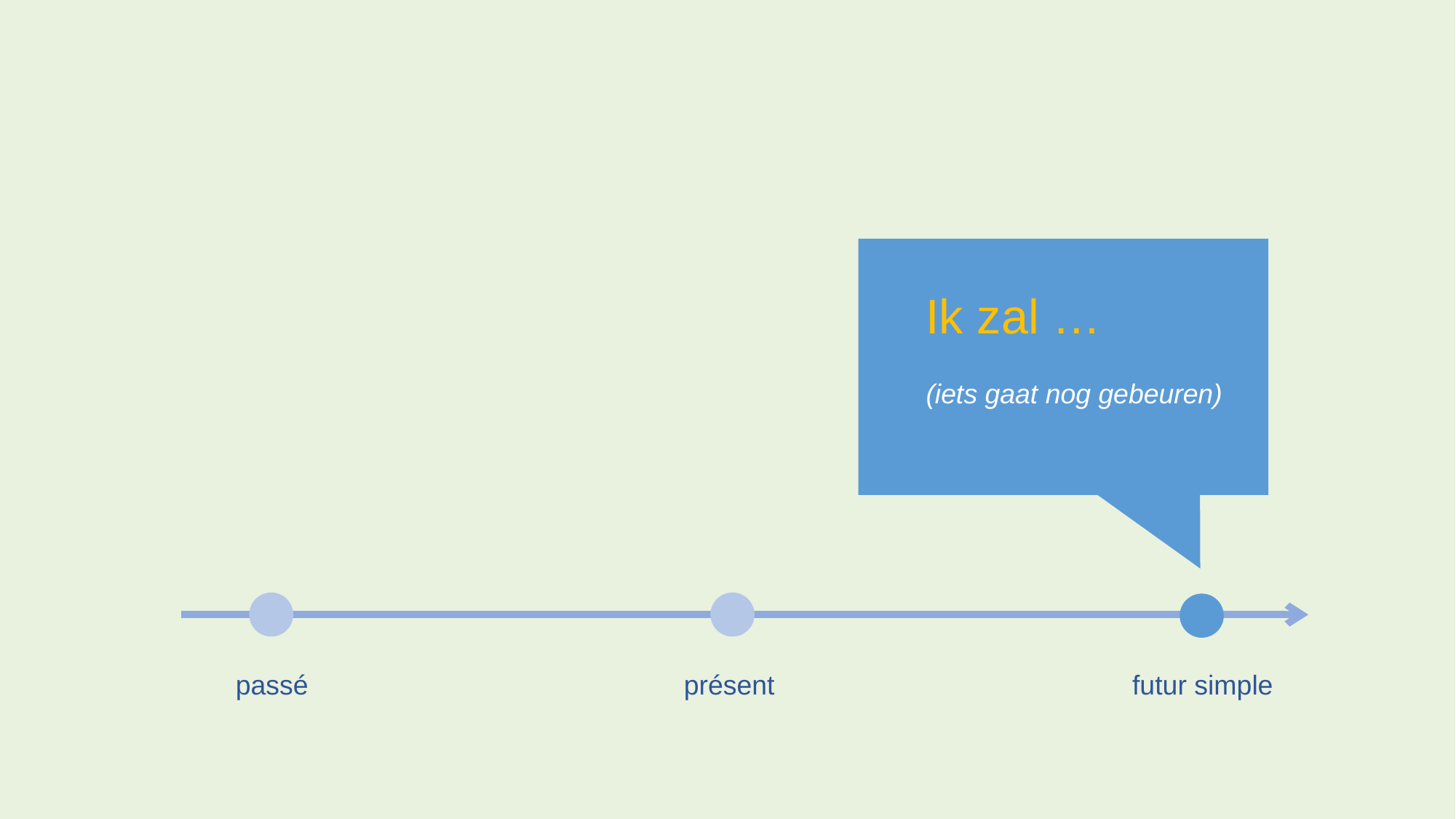

Ik zal …
(iets gaat nog gebeuren)

passé
présent
futur simple